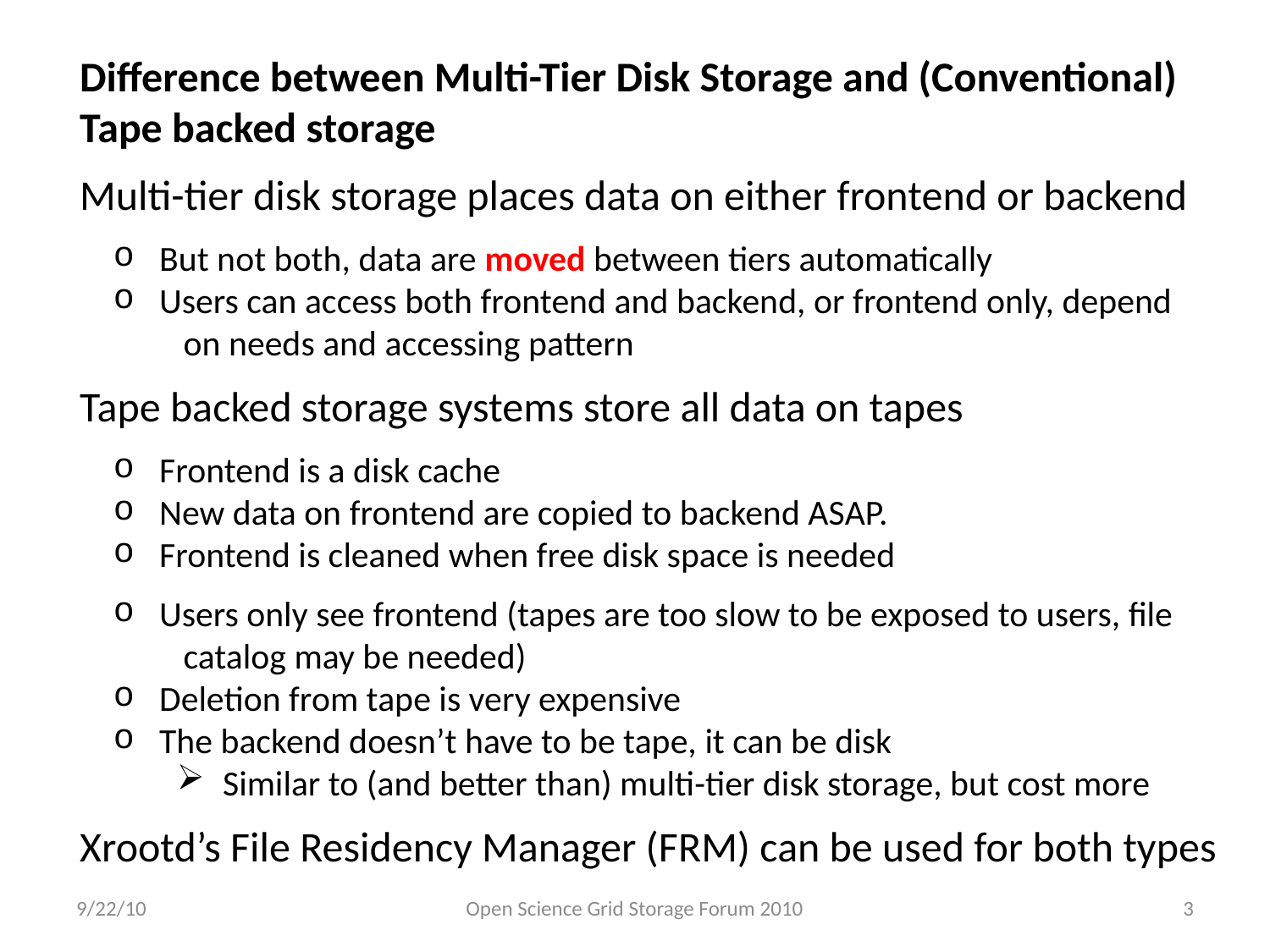

Difference between Multi-Tier Disk Storage and (Conventional)
Tape backed storage

Multi-tier disk storage places data on either frontend or backend

  But not both, data are moved between tiers automatically
  Users can access both frontend and backend, or frontend only, depend
     on needs and accessing pattern

Tape backed storage systems store all data on tapes

  Frontend is a disk cache
  New data on frontend are copied to backend ASAP.
  Frontend is cleaned when free disk space is needed

  Users only see frontend (tapes are too slow to be exposed to users, file
     catalog may be needed)
  Deletion from tape is very expensive
  The backend doesn’t have to be tape, it can be disk
  Similar to (and better than) multi-tier disk storage, but cost more

Xrootd’s File Residency Manager (FRM) can be used for both types

9/22/10
Open Science Grid Storage Forum 2010
3